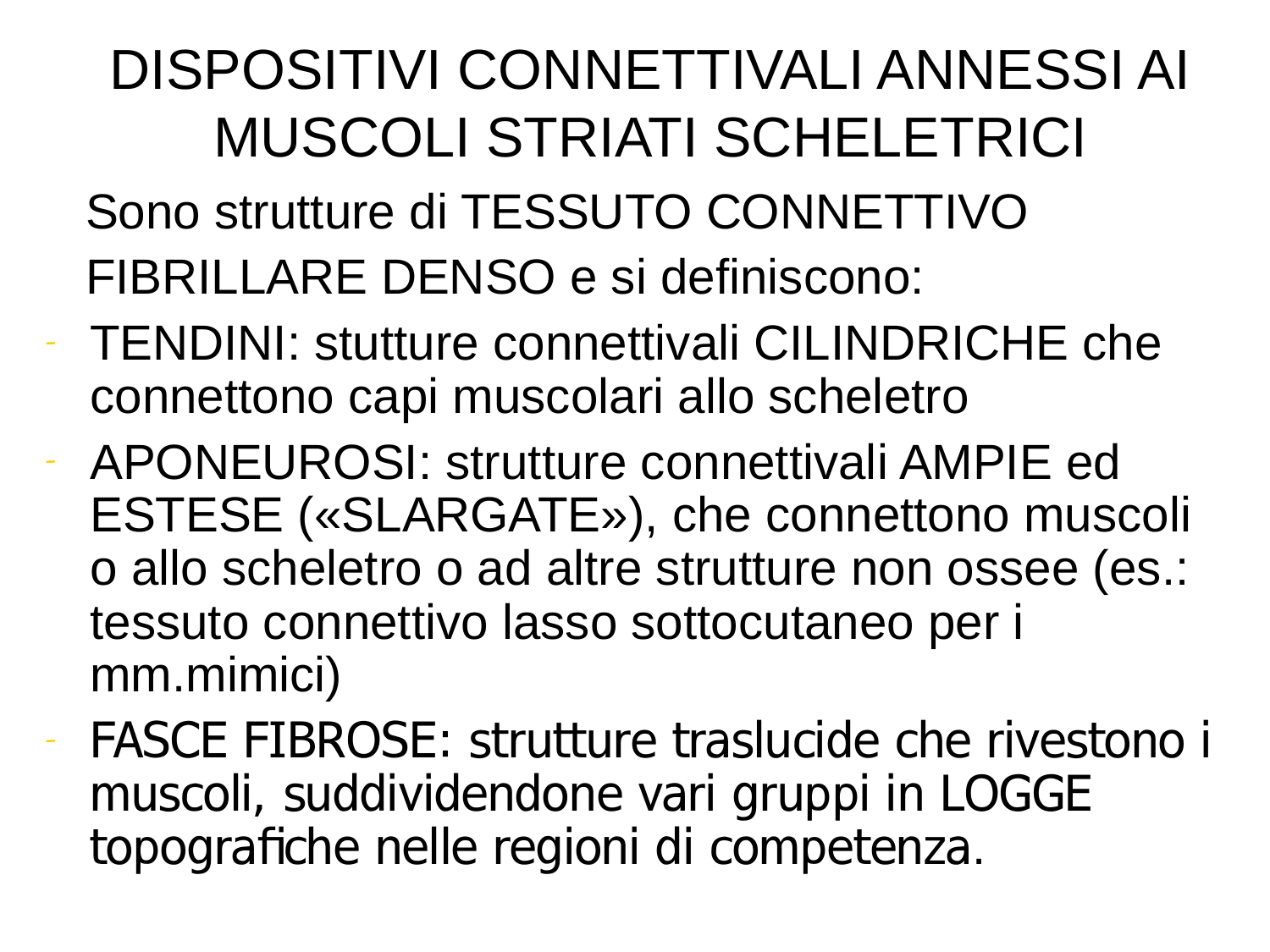

DISPOSITIVI CONNETTIVALI ANNESSI AI MUSCOLI STRIATI SCHELETRICI
   Sono strutture di TESSUTO CONNETTIVO
   FIBRILLARE DENSO e si definiscono:
TENDINI: stutture connettivali CILINDRICHE che connettono capi muscolari allo scheletro
APONEUROSI: strutture connettivali AMPIE ed ESTESE («SLARGATE»), che connettono muscoli o allo scheletro o ad altre strutture non ossee (es.: tessuto connettivo lasso sottocutaneo per i mm.mimici)
FASCE FIBROSE: strutture traslucide che rivestono i muscoli, suddividendone vari gruppi in LOGGE topografiche nelle regioni di competenza.